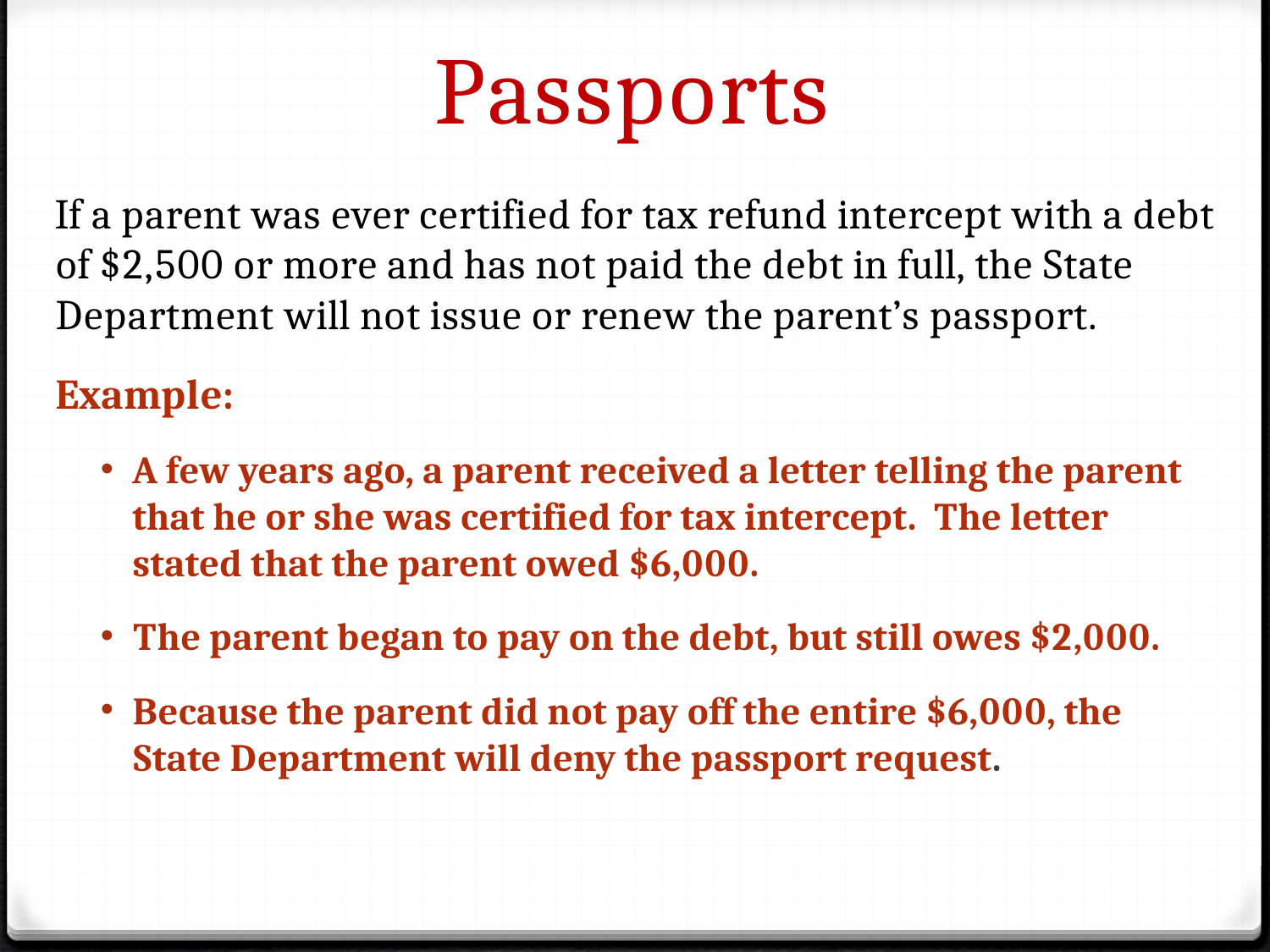

# Passports
If a parent was ever certified for tax refund intercept with a debt of $2,500 or more and has not paid the debt in full, the State Department will not issue or renew the parent’s passport.

Example:

A few years ago, a parent received a letter telling the parent that he or she was certified for tax intercept.  The letter stated that the parent owed $6,000.

The parent began to pay on the debt, but still owes $2,000.

Because the parent did not pay off the entire $6,000, the State Department will deny the passport request.